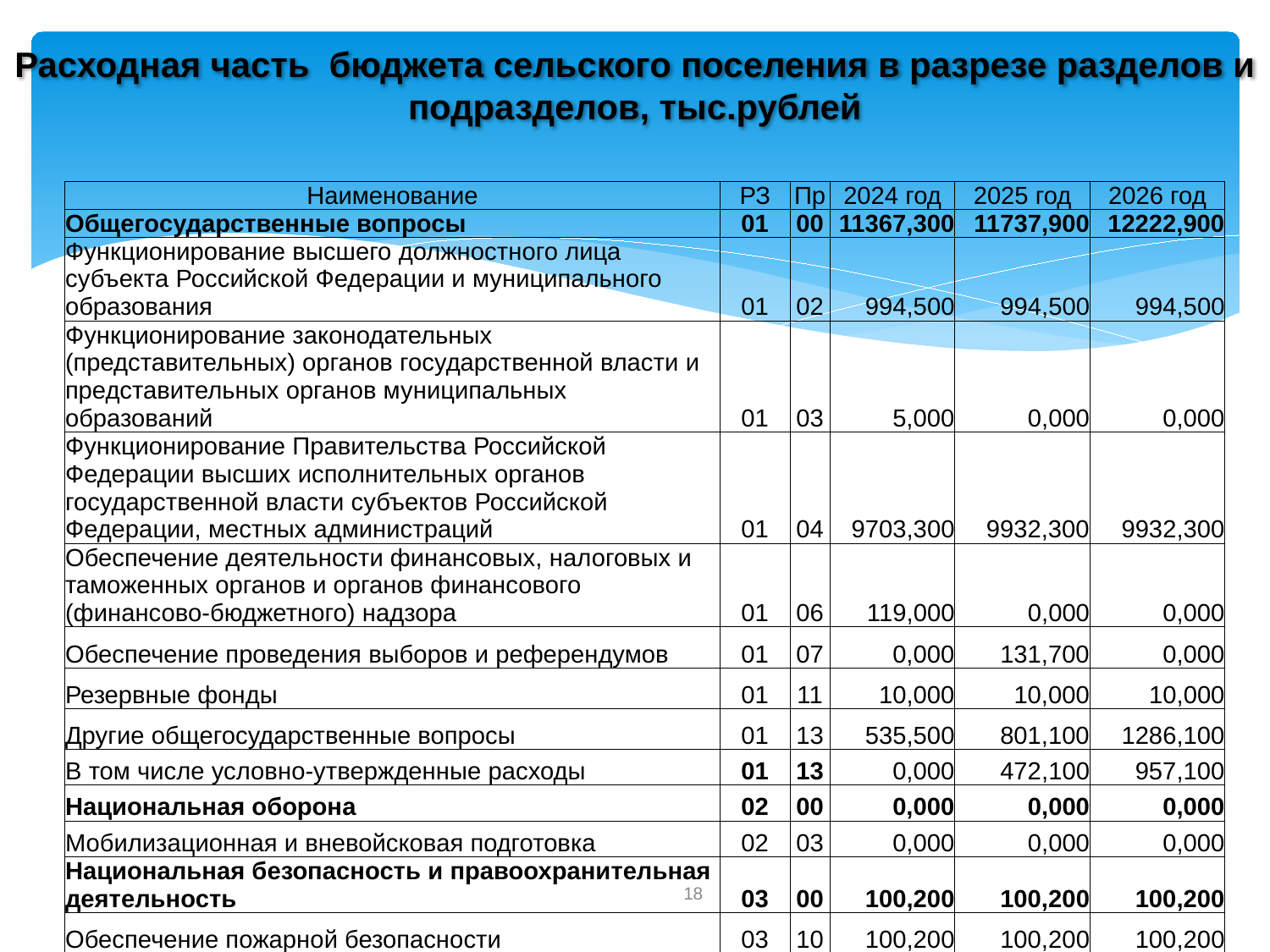

Расходная часть  бюджета сельского поселения в разрезе разделов и подразделов, тыс.рублей
| Наименование | РЗ | Пр | 2024 год | 2025 год | 2026 год |
| --- | --- | --- | --- | --- | --- |
| Общегосударственные вопросы | 01 | 00 | 11367,300 | 11737,900 | 12222,900 |
| Функционирование высшего должностного лица субъекта Российской Федерации и муниципального образования | 01 | 02 | 994,500 | 994,500 | 994,500 |
| Функционирование законодательных (представительных) органов государственной власти и представительных органов муниципальных образований | 01 | 03 | 5,000 | 0,000 | 0,000 |
| Функционирование Правительства Российской Федерации высших исполнительных органов государственной власти субъектов Российской Федерации, местных администраций | 01 | 04 | 9703,300 | 9932,300 | 9932,300 |
| Обеспечение деятельности финансовых, налоговых и таможенных органов и органов финансового (финансово-бюджетного) надзора | 01 | 06 | 119,000 | 0,000 | 0,000 |
| Обеспечение проведения выборов и референдумов | 01 | 07 | 0,000 | 131,700 | 0,000 |
| Резервные фонды | 01 | 11 | 10,000 | 10,000 | 10,000 |
| Другие общегосударственные вопросы | 01 | 13 | 535,500 | 801,100 | 1286,100 |
| В том числе условно-утвержденные расходы | 01 | 13 | 0,000 | 472,100 | 957,100 |
| Национальная оборона | 02 | 00 | 0,000 | 0,000 | 0,000 |
| Мобилизационная и вневойсковая подготовка | 02 | 03 | 0,000 | 0,000 | 0,000 |
| Национальная безопасность и правоохранительная деятельность | 03 | 00 | 100,200 | 100,200 | 100,200 |
| Обеспечение пожарной безопасности | 03 | 10 | 100,200 | 100,200 | 100,200 |
| Национальная экономика | 04 | 00 | 3632,900 | 3504,500 | 3578,100 |
| Дорожное хозяйство (дорожные фонды) | 04 | 09 | 3632,900 | 3504,500 | 3578,100 |
18